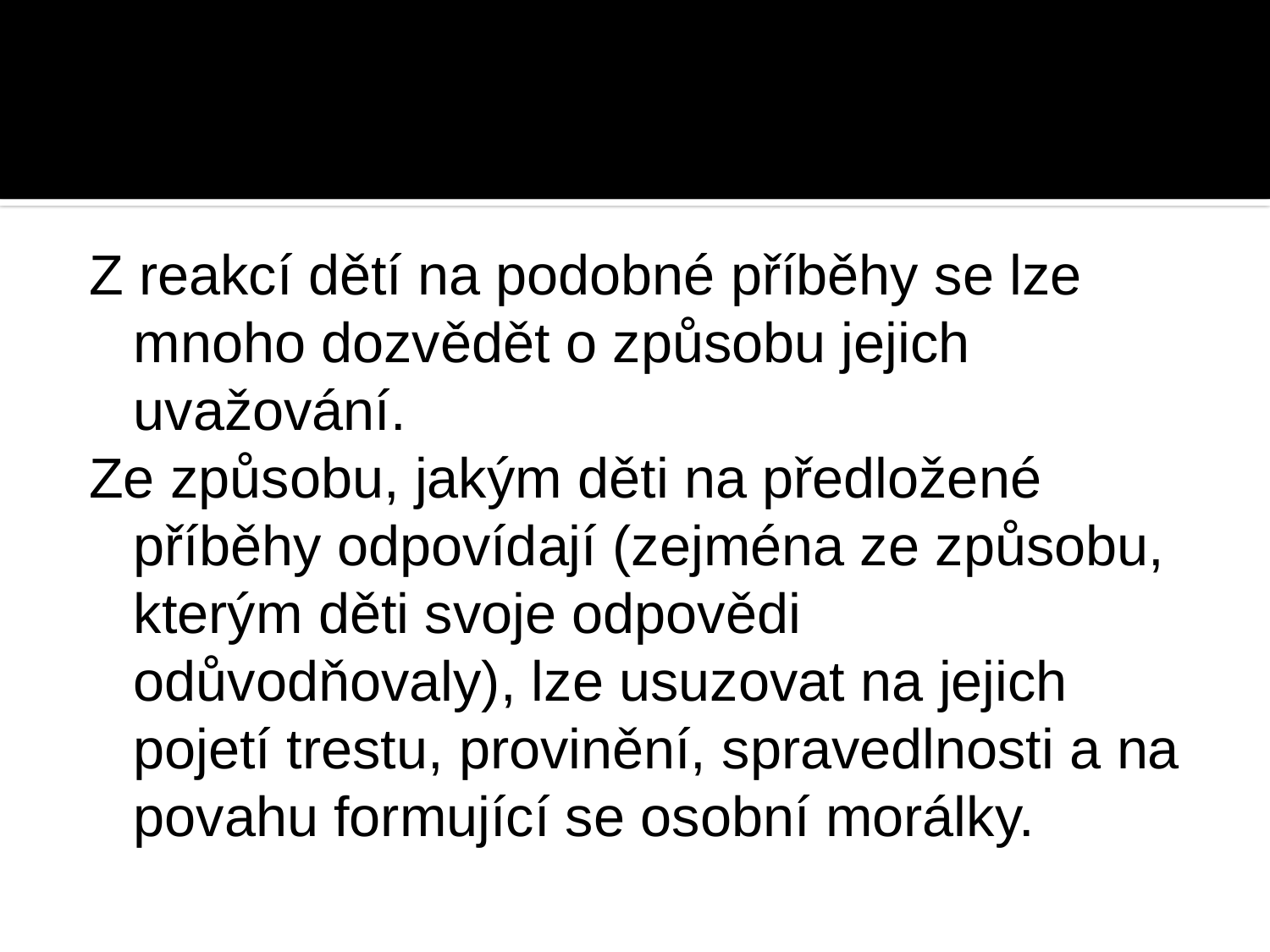

Z reakcí dětí na podobné příběhy se lze mnoho dozvědět o způsobu jejich uvažování.
Ze způsobu, jakým děti na předložené příběhy odpovídají (zejména ze způsobu, kterým děti svoje odpovědi odůvodňovaly), lze usuzovat na jejich pojetí trestu, provinění, spravedlnosti a na povahu formující se osobní morálky.